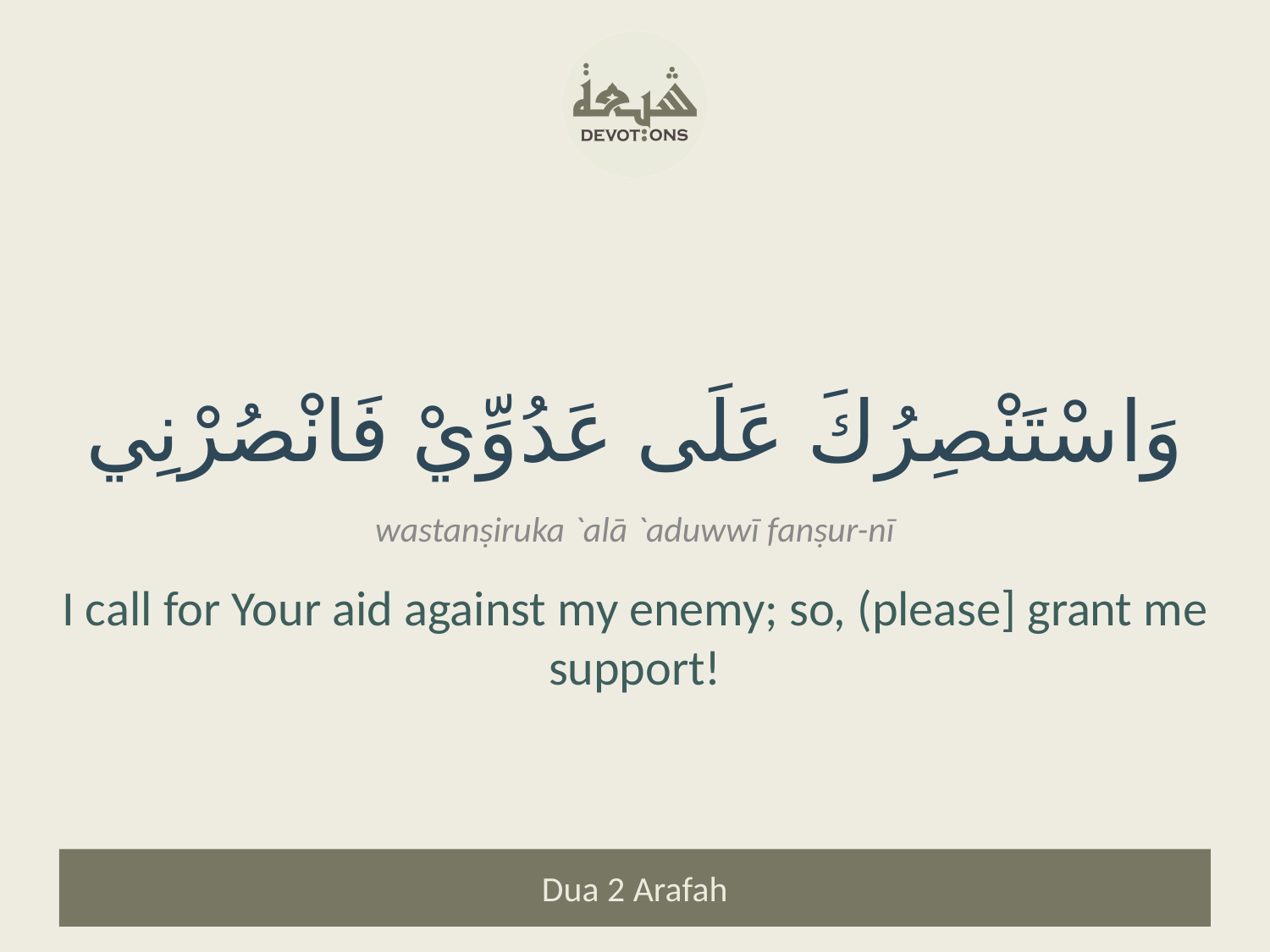

وَاسْتَنْصِرُكَ عَلَى عَدُوِّيْ فَانْصُرْنِي
wastanṣiruka `alā `aduwwī fanṣur-nī
I call for Your aid against my enemy; so, (please] grant me support!
Dua 2 Arafah